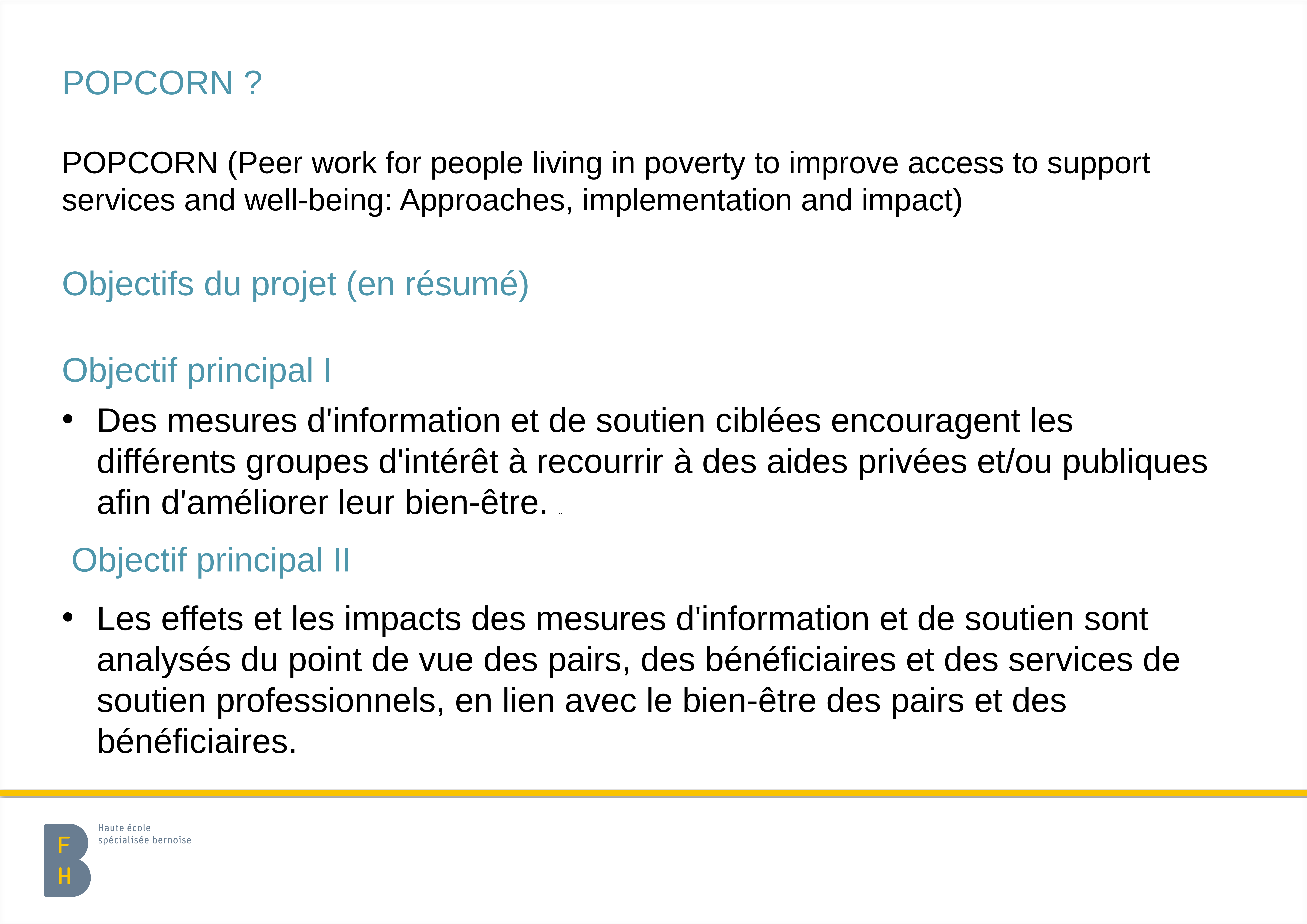

POPCORN ?

POPCORN (Peer work for people living in poverty to improve access to support services and well-being: Approaches, implementation and impact)
Objectifs du projet (en résumé)

Objectif principal I

Des mesures d'information et de soutien ciblées encouragent les différents groupes d'intérêt à recourrir à des aides privées et/ou publiques afin d'améliorer leur bien-être. ..

 Objectif principal II

Les effets et les impacts des mesures d'information et de soutien sont analysés du point de vue des pairs, des bénéficiaires et des services de soutien professionnels, en lien avec le bien-être des pairs et des bénéficiaires.